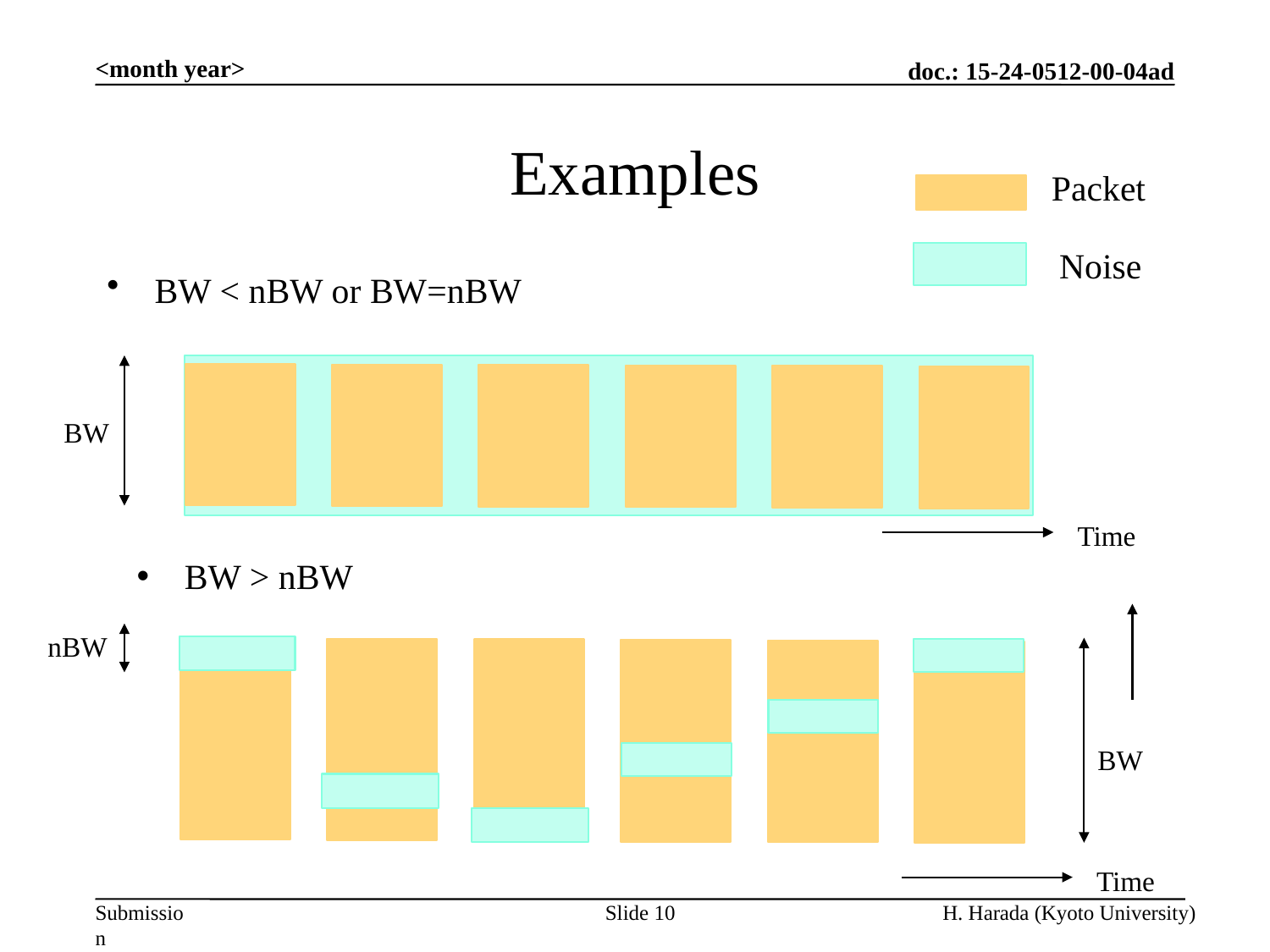

<month year>
# Examples
Packet

Noise

BW < nBW or BW=nBW

BW
Time
BW > nBW
nBW

BW

Time
Slide 10
H. Harada (Kyoto University)